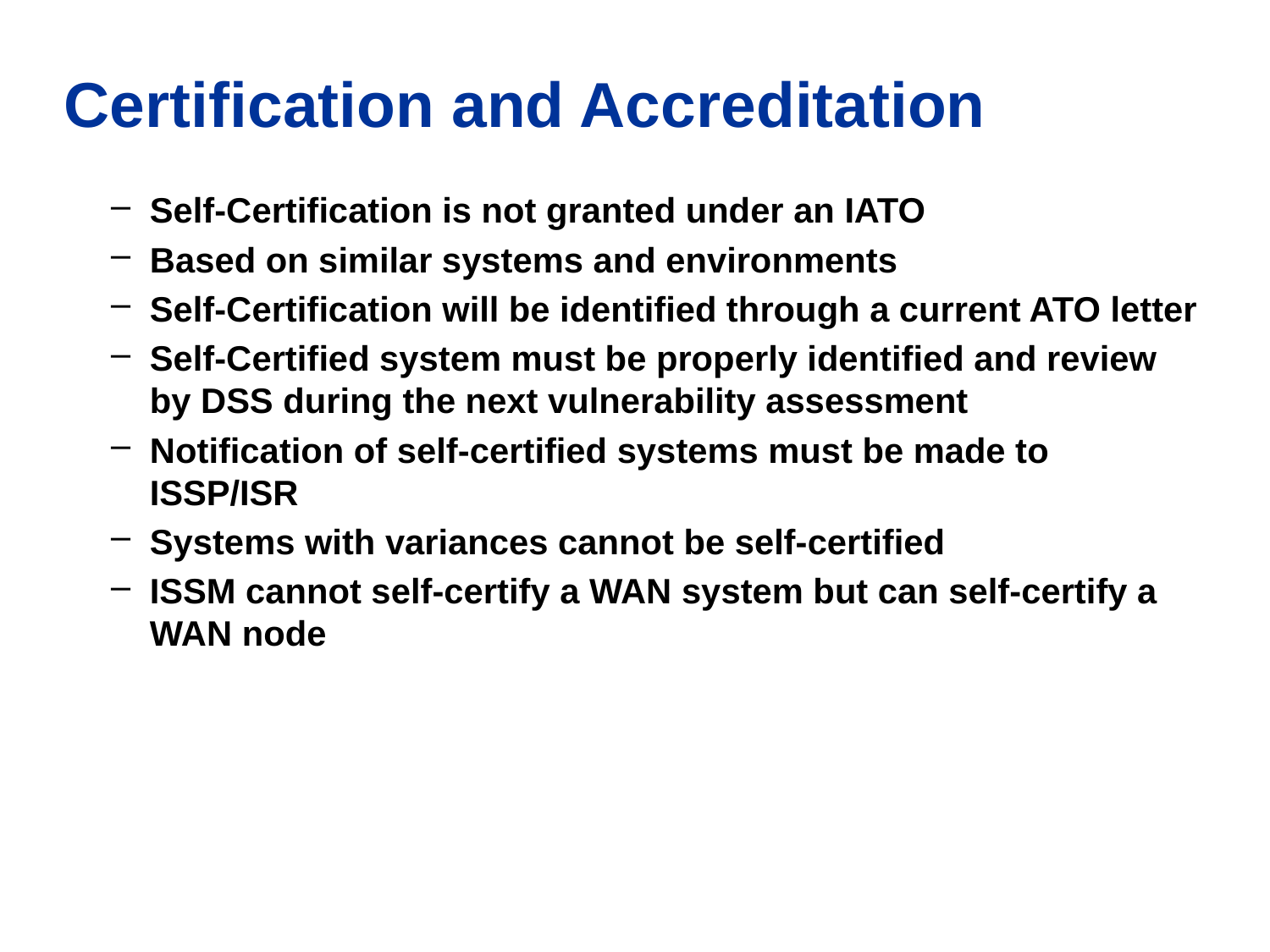

# Certification and Accreditation
Self-Certification is not granted under an IATO
Based on similar systems and environments
Self-Certification will be identified through a current ATO letter
Self-Certified system must be properly identified and review by DSS during the next vulnerability assessment
Notification of self-certified systems must be made to ISSP/ISR
Systems with variances cannot be self-certified
ISSM cannot self-certify a WAN system but can self-certify a WAN node